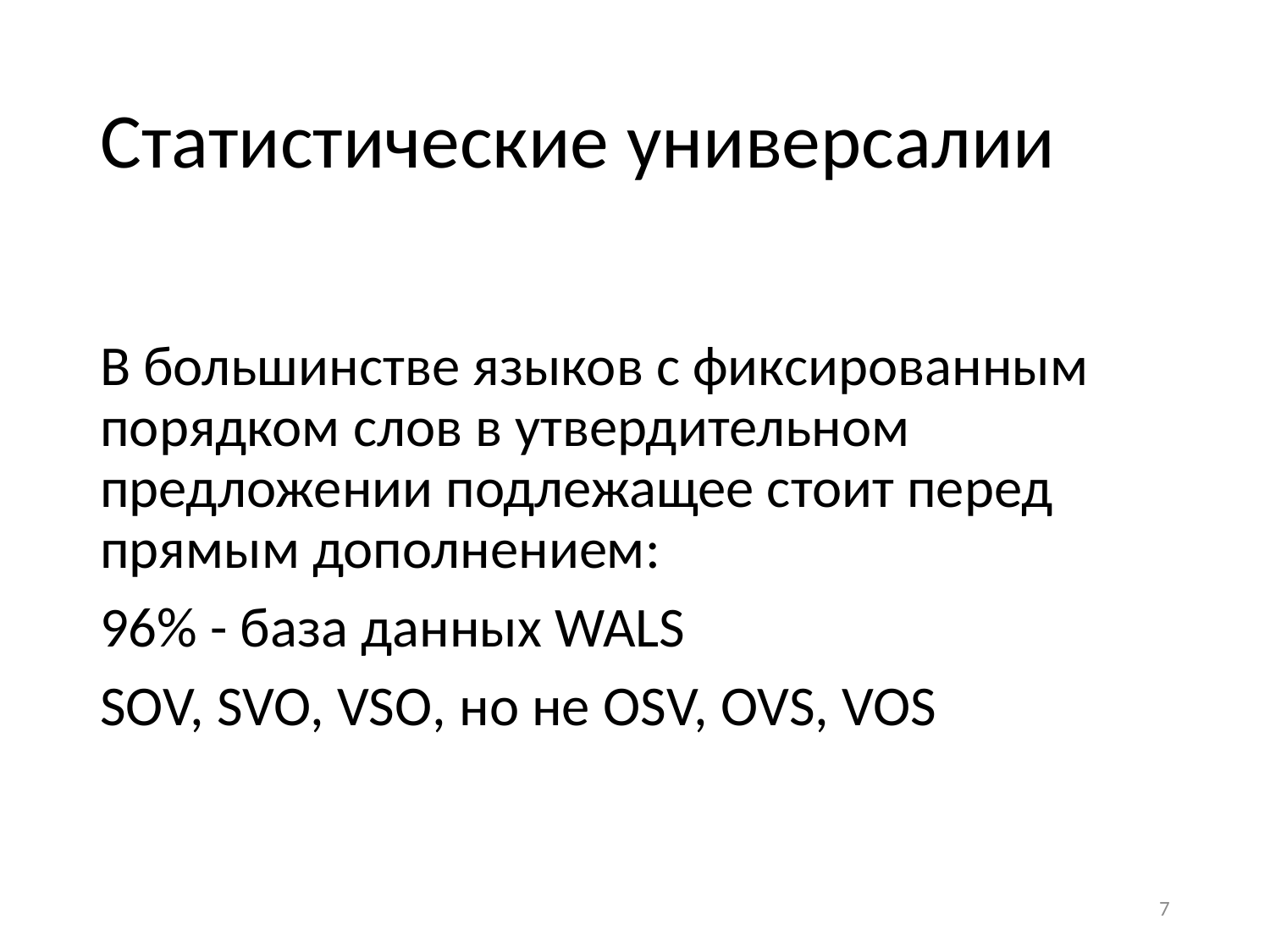

# Cтатистические универсалии

В большинстве языков с фиксированным порядком слов в утвердительном предложении подлежащее стоит перед прямым дополнением:
96% - база данных WALS
SOV, SVO, VSO, но не OSV, OVS, VOS
7